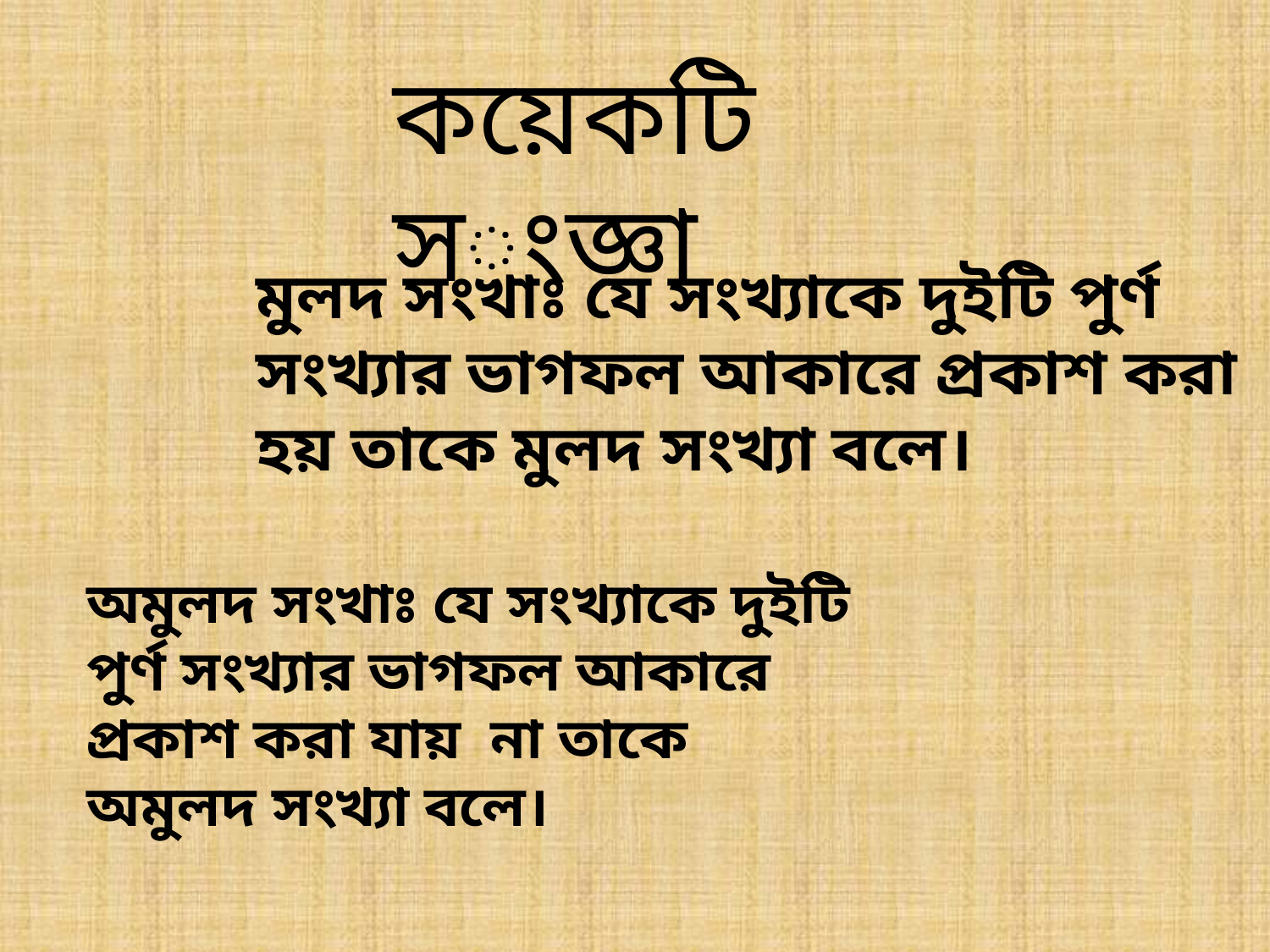

কয়েকটি সংজ্ঞা
মুলদ সংখাঃ যে সংখ্যাকে দুইটি পুর্ণ সংখ্যার ভাগফল আকারে প্রকাশ করা হয় তাকে মুলদ সংখ্যা বলে।
অমুলদ সংখাঃ যে সংখ্যাকে দুইটি পুর্ণ সংখ্যার ভাগফল আকারে প্রকাশ করা যায়  না তাকে অমুলদ সংখ্যা বলে।